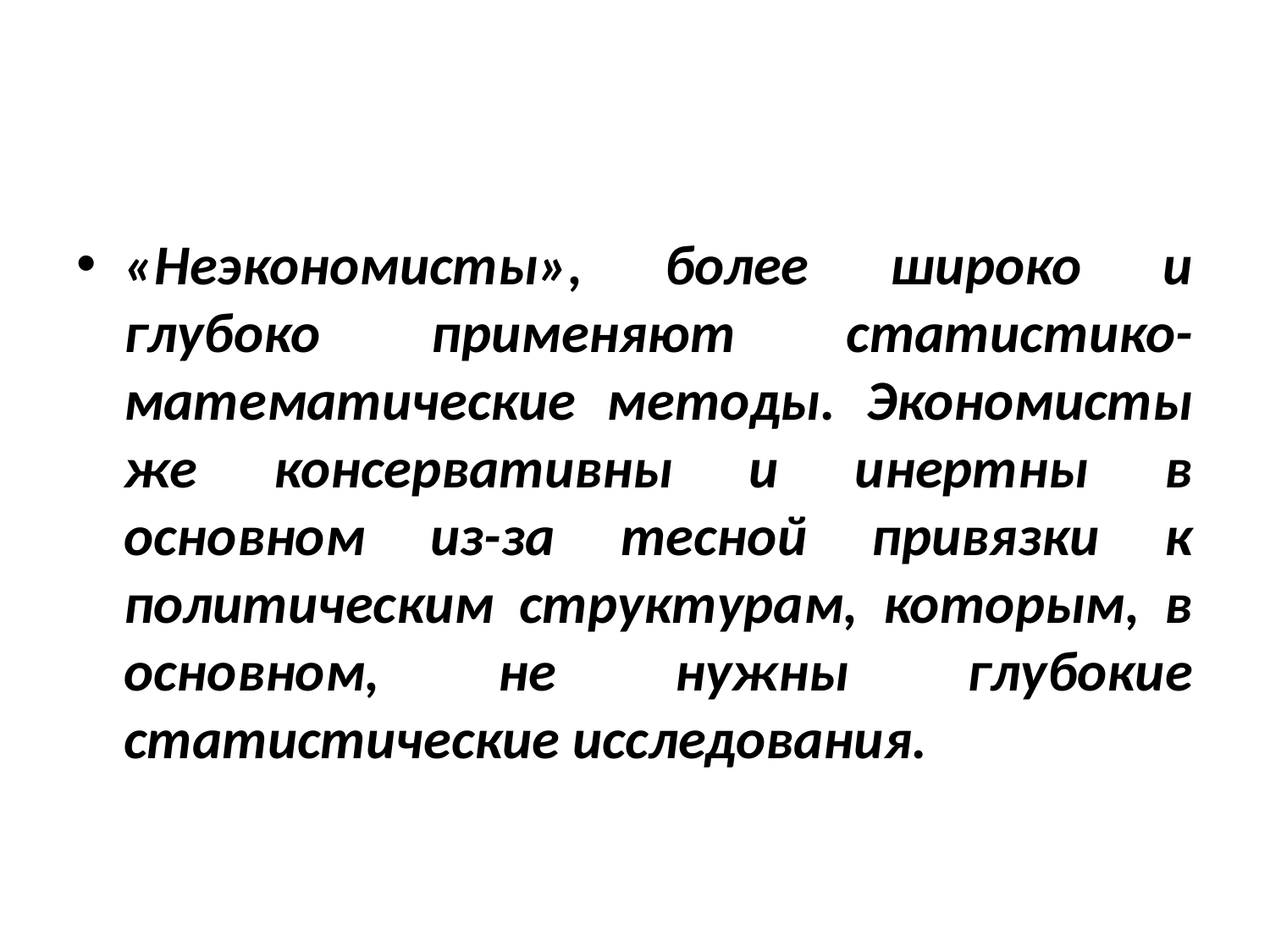

#
«Неэкономисты», более широко и глубоко применяют статистико-математические методы. Экономисты же консервативны и инертны в основном из-за тесной привязки к политическим структурам, которым, в основном, не нужны глубокие статистические исследования.